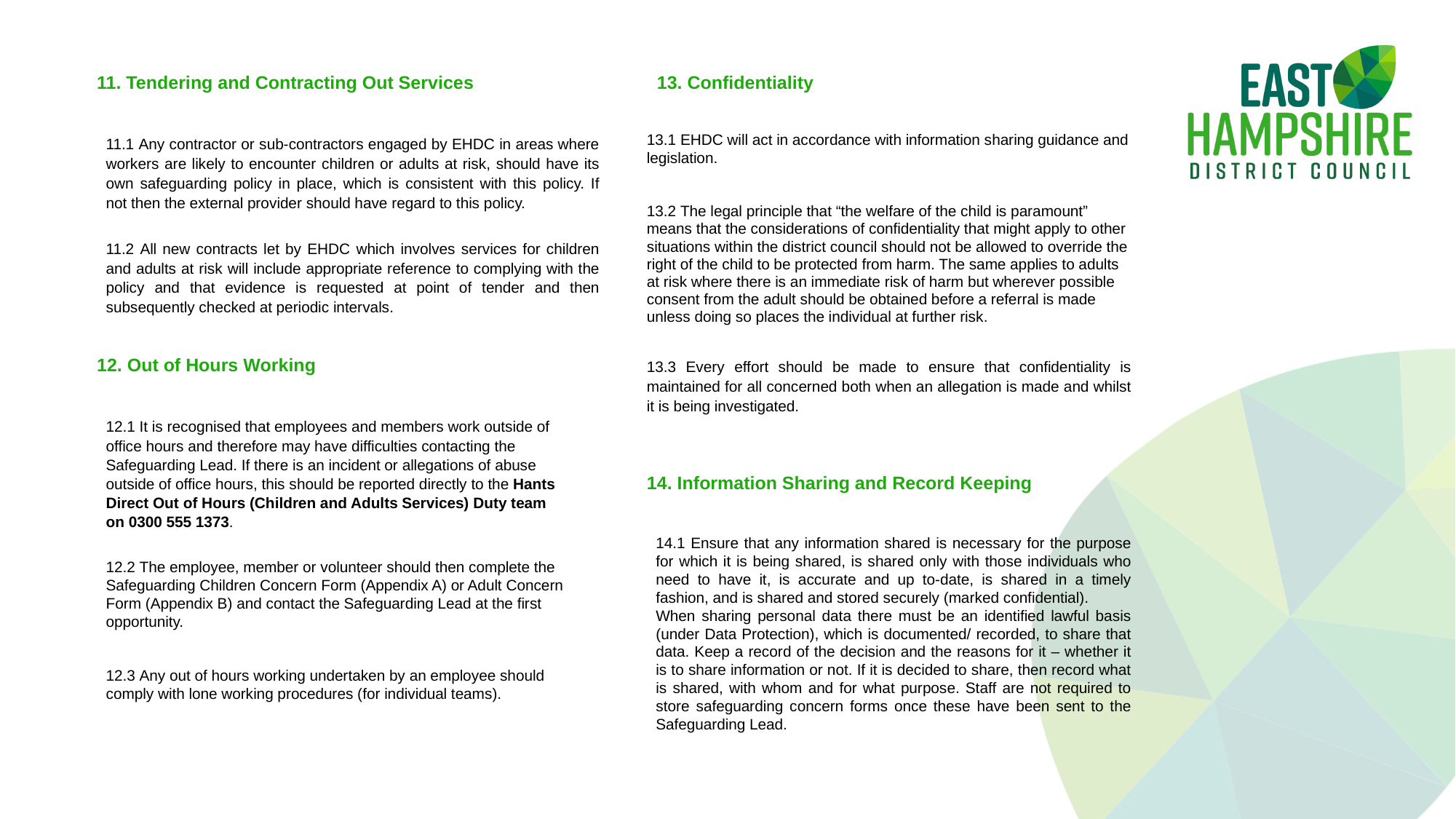

11. Tendering and Contracting Out Services

11.1 Any contractor or sub-contractors engaged by EHDC in areas where workers are likely to encounter children or adults at risk, should have its own safeguarding policy in place, which is consistent with this policy. If not then the external provider should have regard to this policy.

11.2 All new contracts let by EHDC which involves services for children and adults at risk will include appropriate reference to complying with the policy and that evidence is requested at point of tender and then subsequently checked at periodic intervals.

12. Out of Hours Working

12.1 It is recognised that employees and members work outside of office hours and therefore may have difficulties contacting the Safeguarding Lead. If there is an incident or allegations of abuse outside of office hours, this should be reported directly to the Hants Direct Out of Hours (Children and Adults Services) Duty team on 0300 555 1373.

12.2 The employee, member or volunteer should then complete the Safeguarding Children Concern Form (Appendix A) or Adult Concern Form (Appendix B) and contact the Safeguarding Lead at the first opportunity.

12.3 Any out of hours working undertaken by an employee should comply with lone working procedures (for individual teams).

  13. Confidentiality

13.1 EHDC will act in accordance with information sharing guidance and legislation.

13.2 The legal principle that “the welfare of the child is paramount” means that the considerations of confidentiality that might apply to other situations within the district council should not be allowed to override the right of the child to be protected from harm. The same applies to adults at risk where there is an immediate risk of harm but wherever possible consent from the adult should be obtained before a referral is made unless doing so places the individual at further risk.

13.3 Every effort should be made to ensure that confidentiality is maintained for all concerned both when an allegation is made and whilst it is being investigated.

14. Information Sharing and Record Keeping

14.1 Ensure that any information shared is necessary for the purpose for which it is being shared, is shared only with those individuals who need to have it, is accurate and up to-date, is shared in a timely fashion, and is shared and stored securely (marked confidential).
When sharing personal data there must be an identified lawful basis (under Data Protection), which is documented/ recorded, to share that data. Keep a record of the decision and the reasons for it – whether it is to share information or not. If it is decided to share, then record what is shared, with whom and for what purpose. Staff are not required to store safeguarding concern forms once these have been sent to the Safeguarding Lead.